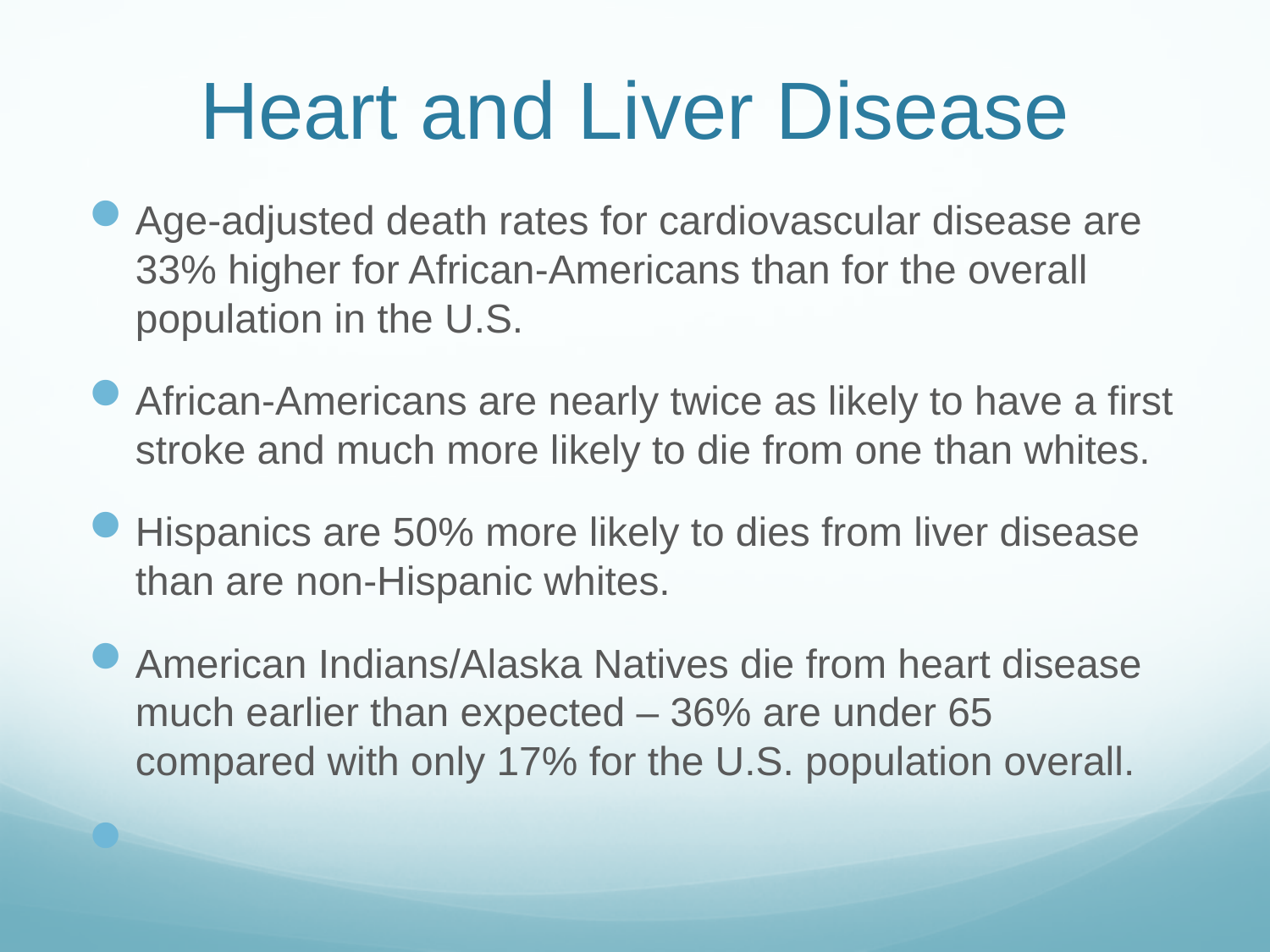

# Heart and Liver Disease
Age-adjusted death rates for cardiovascular disease are 33% higher for African-Americans than for the overall population in the U.S.
African-Americans are nearly twice as likely to have a first stroke and much more likely to die from one than whites.
Hispanics are 50% more likely to dies from liver disease than are non-Hispanic whites.
American Indians/Alaska Natives die from heart disease much earlier than expected – 36% are under 65 compared with only 17% for the U.S. population overall.